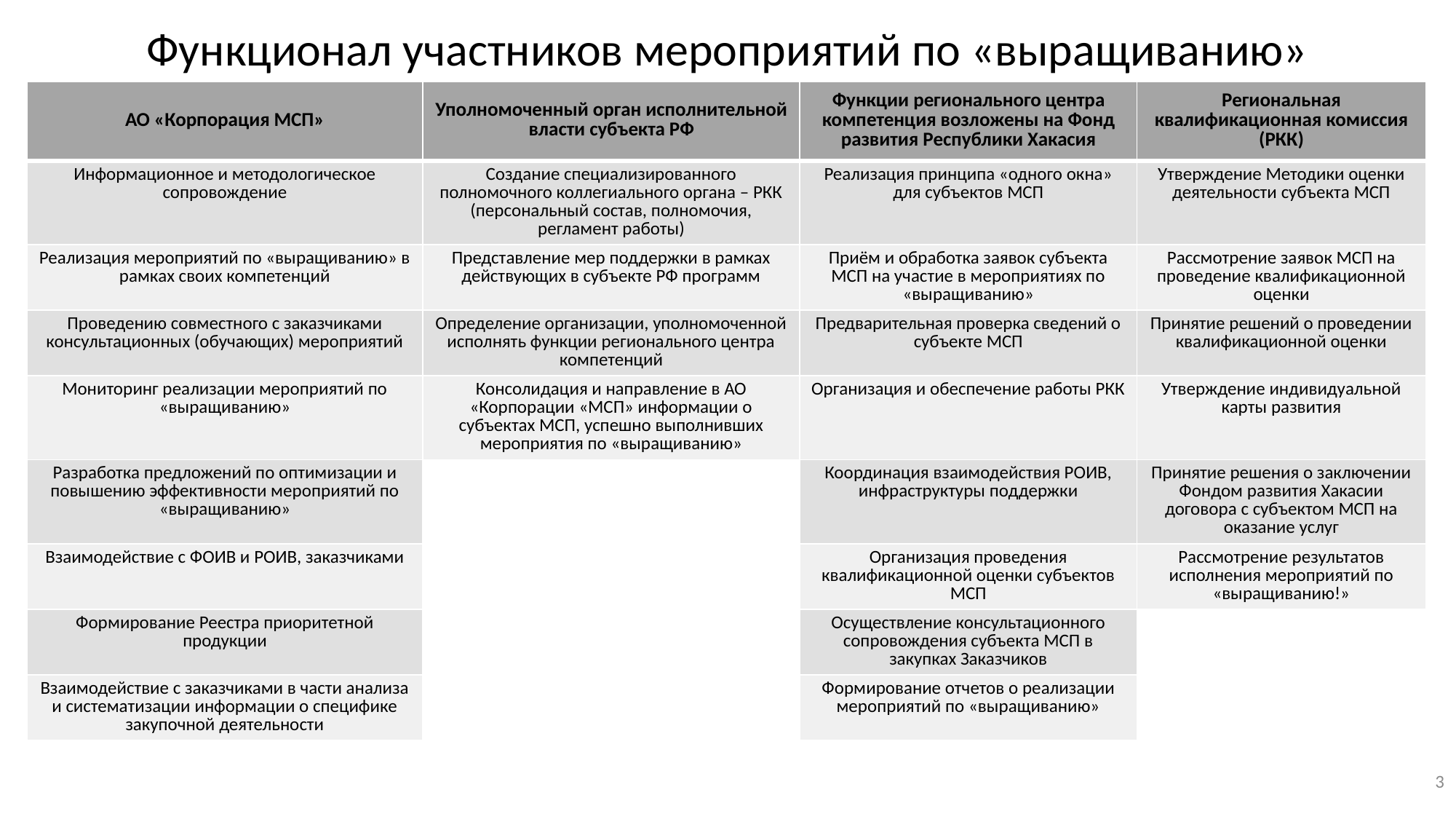

# Функционал участников мероприятий по «выращиванию»
| АО «Корпорация МСП» | Уполномоченный орган исполнительной власти субъекта РФ | Функции регионального центра компетенция возложены на Фонд развития Республики Хакасия | Региональная квалификационная комиссия (РКК) |
| --- | --- | --- | --- |
| Информационное и методологическое сопровождение | Создание специализированного полномочного коллегиального органа – РКК (персональный состав, полномочия, регламент работы) | Реализация принципа «одного окна» для субъектов МСП | Утверждение Методики оценки деятельности субъекта МСП |
| Реализация мероприятий по «выращиванию» в рамках своих компетенций | Представление мер поддержки в рамках действующих в субъекте РФ программ | Приём и обработка заявок субъекта МСП на участие в мероприятиях по «выращиванию» | Рассмотрение заявок МСП на проведение квалификационной оценки |
| Проведению совместного с заказчиками консультационных (обучающих) мероприятий | Определение организации, уполномоченной исполнять функции регионального центра компетенций | Предварительная проверка сведений о субъекте МСП | Принятие решений о проведении квалификационной оценки |
| Мониторинг реализации мероприятий по «выращиванию» | Консолидация и направление в АО «Корпорации «МСП» информации о субъектах МСП, успешно выполнивших мероприятия по «выращиванию» | Организация и обеспечение работы РКК | Утверждение индивидуальной карты развития |
| Разработка предложений по оптимизации и повышению эффективности мероприятий по «выращиванию» |  | Координация взаимодействия РОИВ, инфраструктуры поддержки | Принятие решения о заключении Фондом развития Хакасии договора с субъектом МСП на оказание услуг |
| Взаимодействие с ФОИВ и РОИВ, заказчиками |  | Организация проведения квалификационной оценки субъектов МСП | Рассмотрение результатов исполнения мероприятий по «выращиванию!» |
| Формирование Реестра приоритетной продукции |  | Осуществление консультационного сопровождения субъекта МСП в закупках Заказчиков |  |
| Взаимодействие с заказчиками в части анализа и систематизации информации о специфике закупочной деятельности |  | Формирование отчетов о реализации мероприятий по «выращиванию» |  |
3